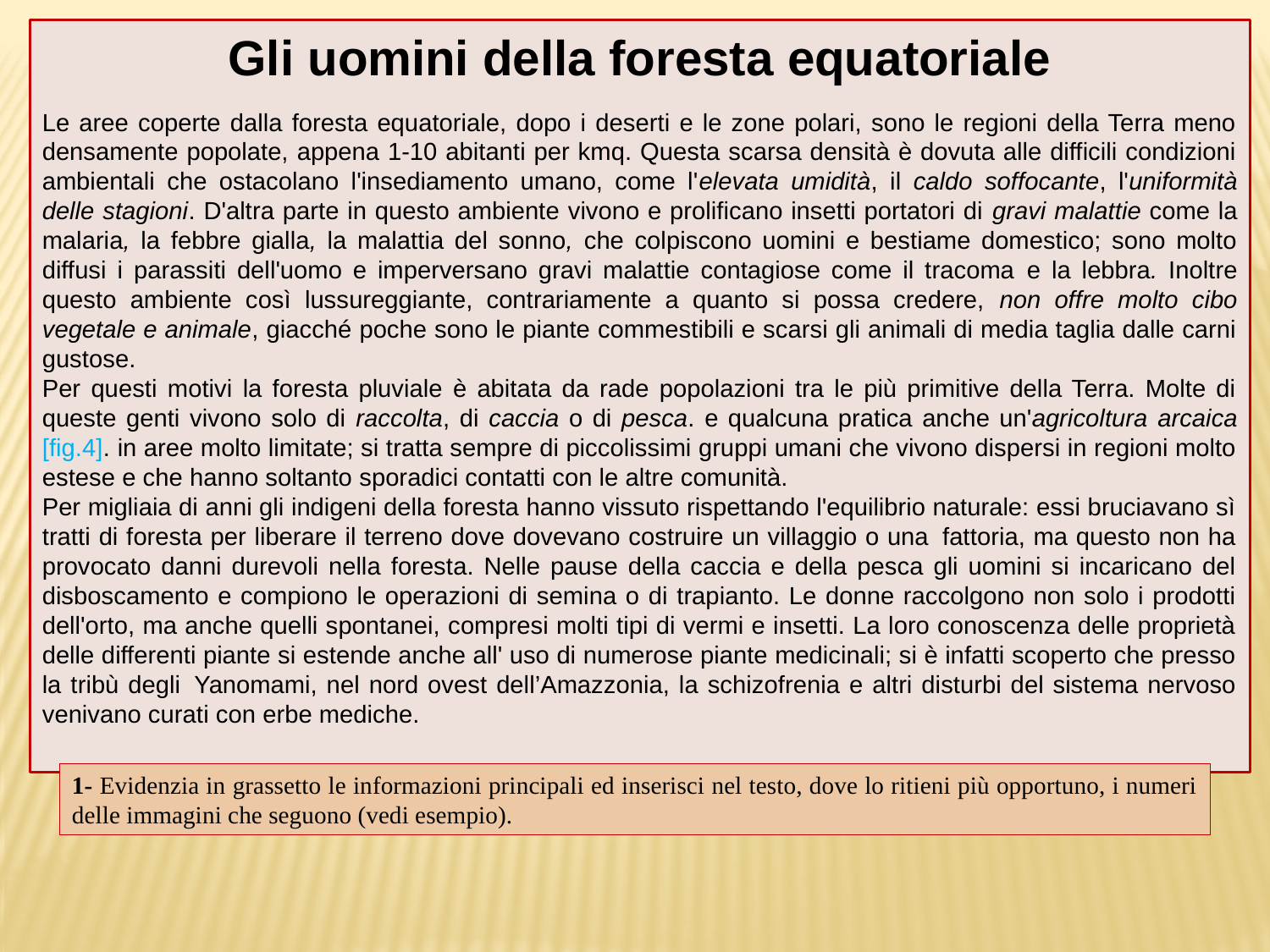

Gli uomini della foresta equatoriale
Le aree coperte dalla foresta equatoriale, dopo i deserti e le zone polari, sono le regioni della Terra meno densamente popolate, appena 1-10 abitanti per kmq. Questa scarsa densità è dovuta alle difficili condizioni ambientali che ostacolano l'insediamento umano, come l'elevata umidità, il caldo soffocante, l'uniformità delle stagioni. D'altra parte in questo ambiente vivono e prolificano insetti portatori di gravi malattie come la malaria, la febbre gialla, la malattia del sonno, che colpiscono uomini e bestiame domestico; sono molto diffusi i parassiti dell'uomo e imperversano gravi malattie contagiose come il tracoma e la lebbra. Inoltre questo ambiente così lussureggiante, contrariamente a quanto si possa credere, non offre molto cibo vegetale e animale, giacché poche sono le piante commestibili e scarsi gli animali di media taglia dalle carni gustose.
Per questi motivi la foresta pluviale è abitata da rade popolazioni tra le più primitive della Terra. Molte di queste genti vivono solo di raccolta, di caccia o di pesca. e qualcuna pratica anche un'agricoltura arcaica [fig.4]. in aree molto limitate; si tratta sempre di piccolissimi gruppi umani che vivono dispersi in regioni molto estese e che hanno soltanto sporadici contatti con le altre comunità.
Per migliaia di anni gli indigeni della foresta hanno vissuto rispettando l'equilibrio naturale: essi bruciavano sì tratti di foresta per liberare il terreno dove dovevano costruire un villaggio o una  fattoria, ma questo non ha provocato danni durevoli nella foresta. Nelle pause della caccia e della pesca gli uomini si incaricano del disboscamento e compiono le operazioni di semina o di trapianto. Le donne raccolgono non solo i prodotti dell'orto, ma anche quelli spontanei, compresi molti tipi di vermi e insetti. La loro conoscenza delle proprietà delle differenti piante si estende anche all' uso di numerose piante medicinali; si è infatti scoperto che presso la tribù degli  Yanomami, nel nord ovest dell’Amazzonia, la schizofrenia e altri disturbi del sistema nervoso venivano curati con erbe mediche.

1- Evidenzia in grassetto le informazioni principali ed inserisci nel testo, dove lo ritieni più opportuno, i numeri delle immagini che seguono (vedi esempio).